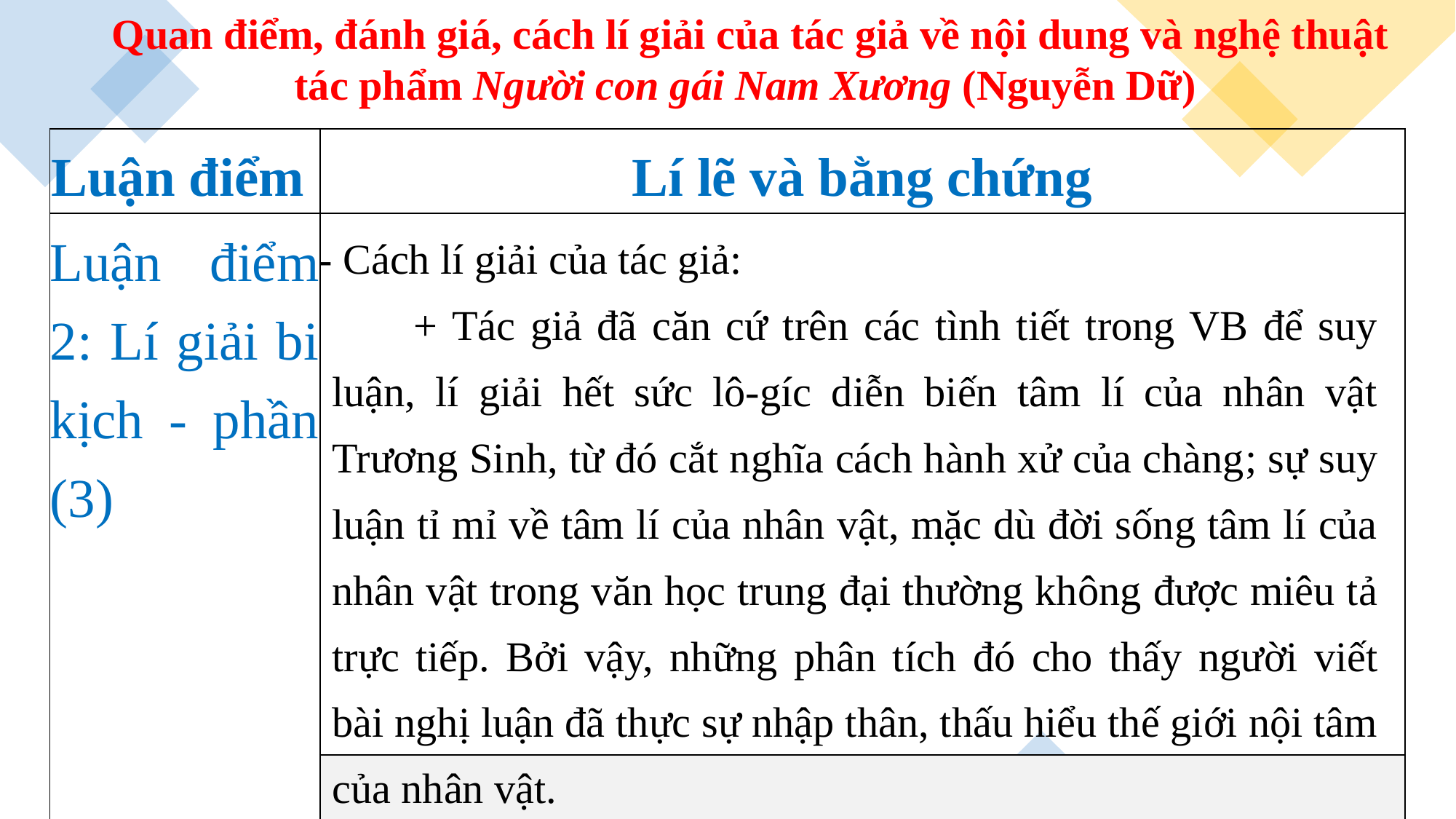

Quan điểm, đánh giá, cách lí giải của tác giả về nội dung và nghệ thuật tác phẩm Người con gái Nam Xương (Nguyễn Dữ)

| Luận điểm | Lí lẽ và bằng chứng |
| --- | --- |
| Luận điểm 2: Lí giải bi kịch - phần (3) |  |
|  |  |
- Cách lí giải của tác giả:
    + Tác giả đã căn cứ trên các tình tiết trong VB để suy luận, lí giải hết sức lô-gíc diễn biến tâm lí của nhân vật Trương Sinh, từ đó cắt nghĩa cách hành xử của chàng; sự suy luận tỉ mỉ về tâm lí của nhân vật, mặc dù đời sống tâm lí của nhân vật trong văn học trung đại thường không được miêu tả trực tiếp. Bởi vậy, những phân tích đó cho thấy người viết bài nghị luận đã thực sự nhập thân, thấu hiểu thế giới nội tâm của nhân vật.